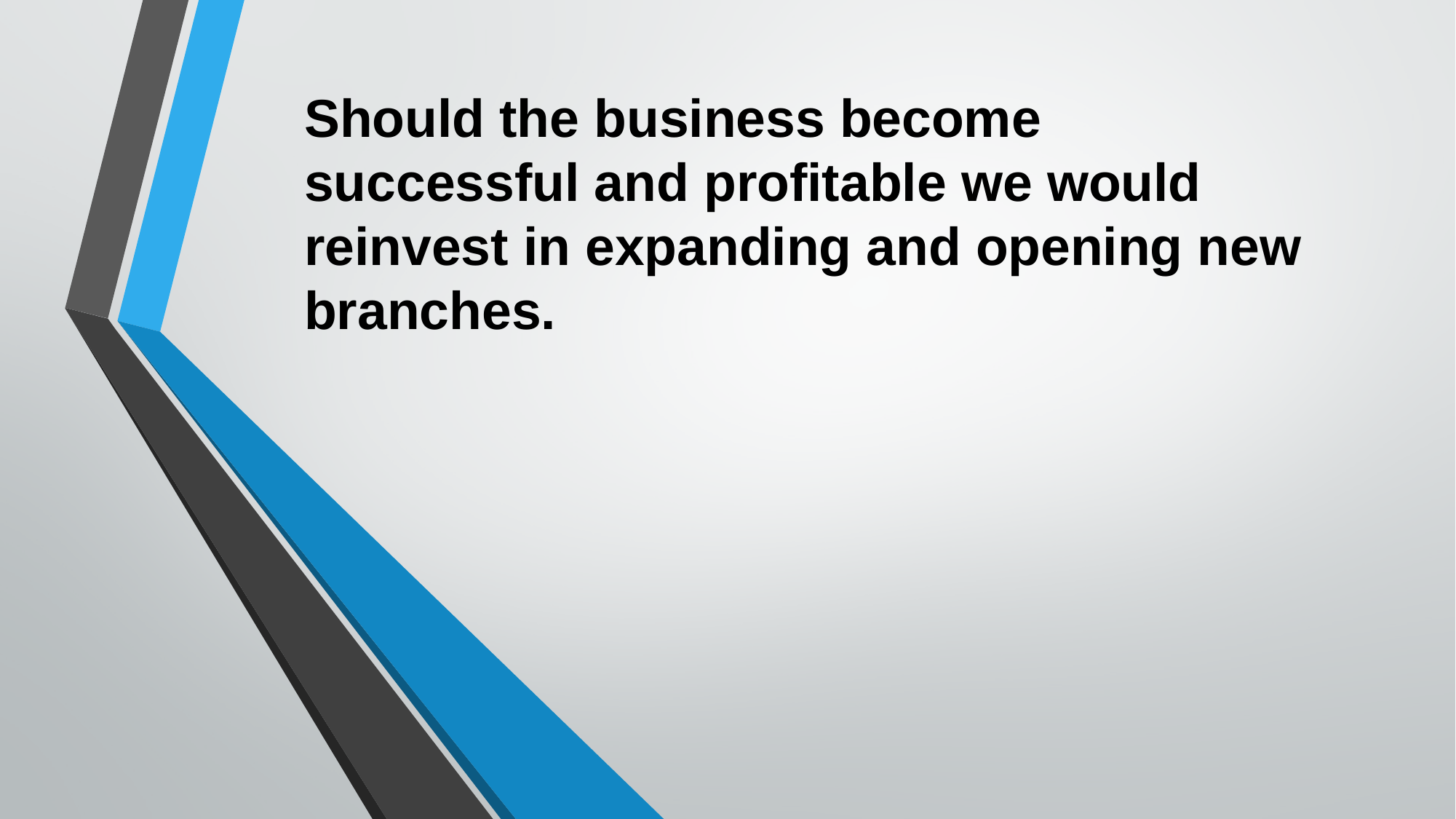

# Should the business become successful and profitable we would reinvest in expanding and opening new branches.